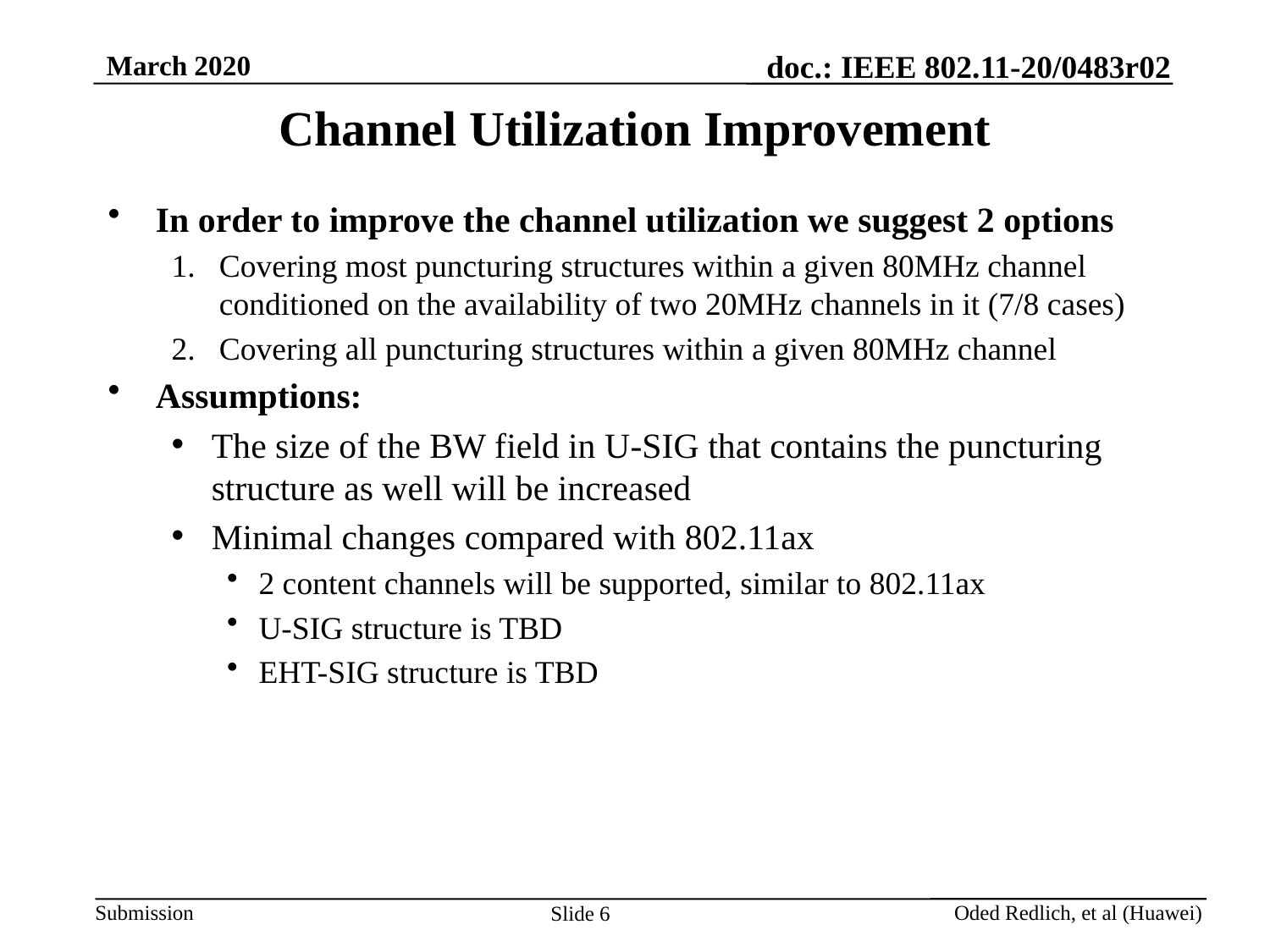

# Channel Utilization Improvement
In order to improve the channel utilization we suggest 2 options
Covering most puncturing structures within a given 80MHz channel conditioned on the availability of two 20MHz channels in it (7/8 cases)
Covering all puncturing structures within a given 80MHz channel
Assumptions:
The size of the BW field in U-SIG that contains the puncturing structure as well will be increased
Minimal changes compared with 802.11ax
2 content channels will be supported, similar to 802.11ax
U-SIG structure is TBD
EHT-SIG structure is TBD